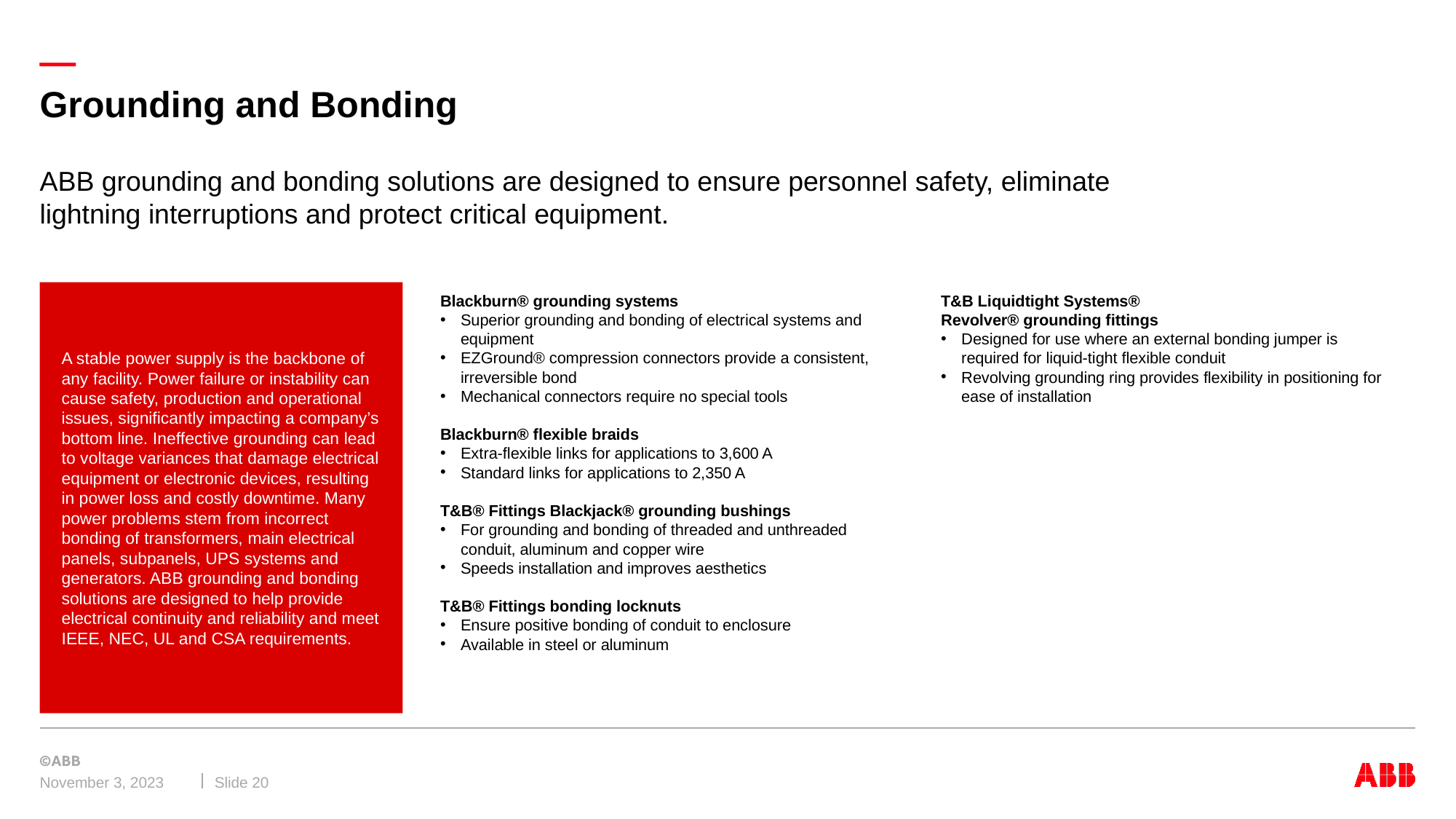

# Grounding and Bonding
ABB grounding and bonding solutions are designed to ensure personnel safety, eliminate lightning interruptions and protect critical equipment.
A stable power supply is the backbone of any facility. Power failure or instability can cause safety, production and operational issues, significantly impacting a company’s bottom line. Ineffective grounding can lead to voltage variances that damage electrical equipment or electronic devices, resulting in power loss and costly downtime. Many power problems stem from incorrect bonding of transformers, main electrical panels, subpanels, UPS systems and generators. ABB grounding and bonding solutions are designed to help provide electrical continuity and reliability and meet IEEE, NEC, UL and CSA requirements.
Blackburn® grounding systems
Superior grounding and bonding of electrical systems and equipment
EZGround® compression connectors provide a consistent, irreversible bond
Mechanical connectors require no special tools

Blackburn® flexible braids
Extra-flexible links for applications to 3,600 A
Standard links for applications to 2,350 A

T&B® Fittings Blackjack® grounding bushings
For grounding and bonding of threaded and unthreaded conduit, aluminum and copper wire
Speeds installation and improves aesthetics

T&B® Fittings bonding locknuts
Ensure positive bonding of conduit to enclosure
Available in steel or aluminum

T&B Liquidtight Systems®
Revolver® grounding fittings
Designed for use where an external bonding jumper is required for liquid-tight flexible conduit
Revolving grounding ring provides flexibility in positioning for ease of installation
Slide 20
November 3, 2023